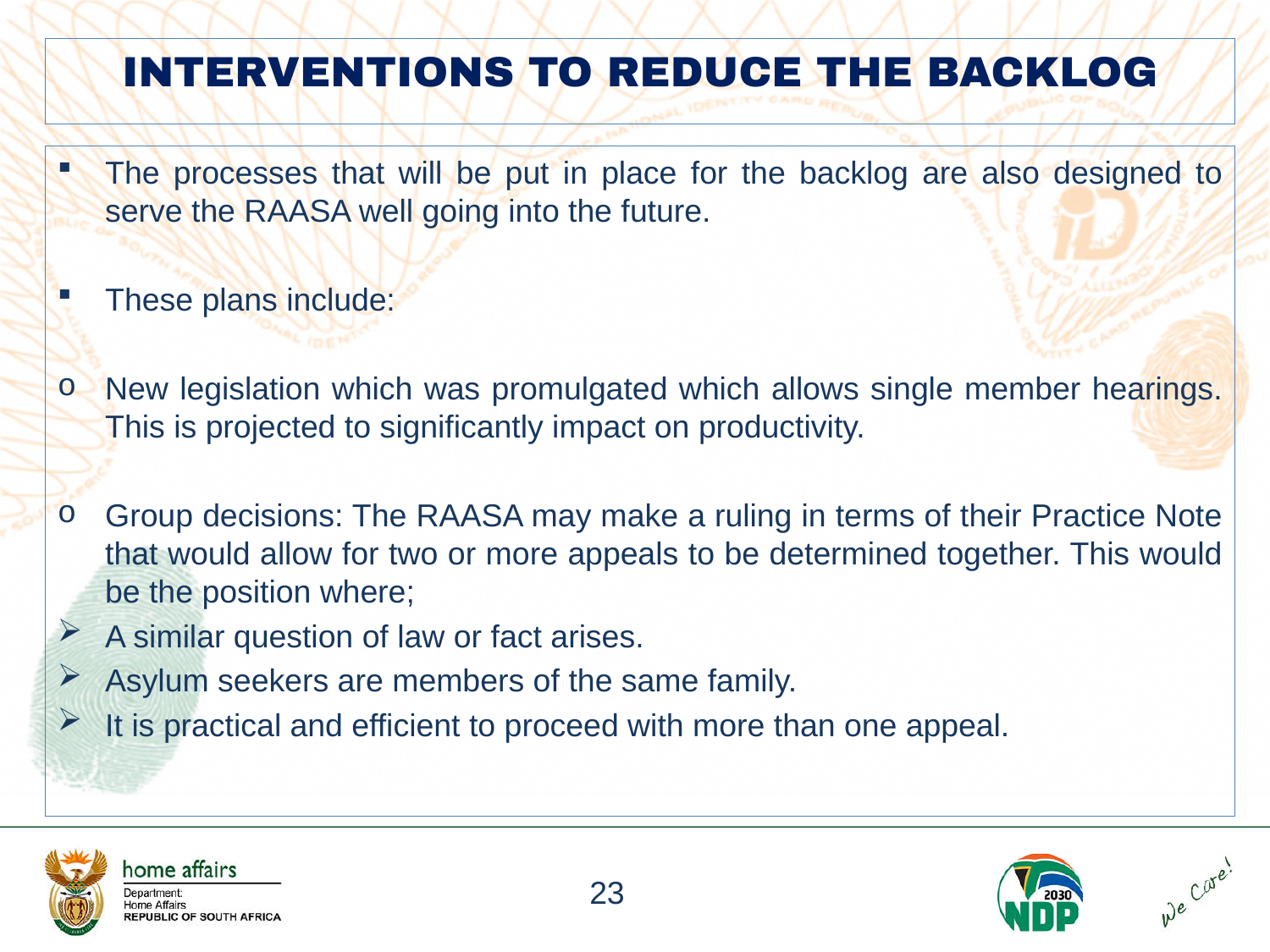

# INTERVENTIONS TO REDUCE THE BACKLOG
The processes that will be put in place for the backlog are also designed to serve the RAASA well going into the future.

These plans include:

New legislation which was promulgated which allows single member hearings. This is projected to significantly impact on productivity.

Group decisions: The RAASA may make a ruling in terms of their Practice Note that would allow for two or more appeals to be determined together. This would be the position where;
A similar question of law or fact arises.
Asylum seekers are members of the same family.
It is practical and efficient to proceed with more than one appeal.

23